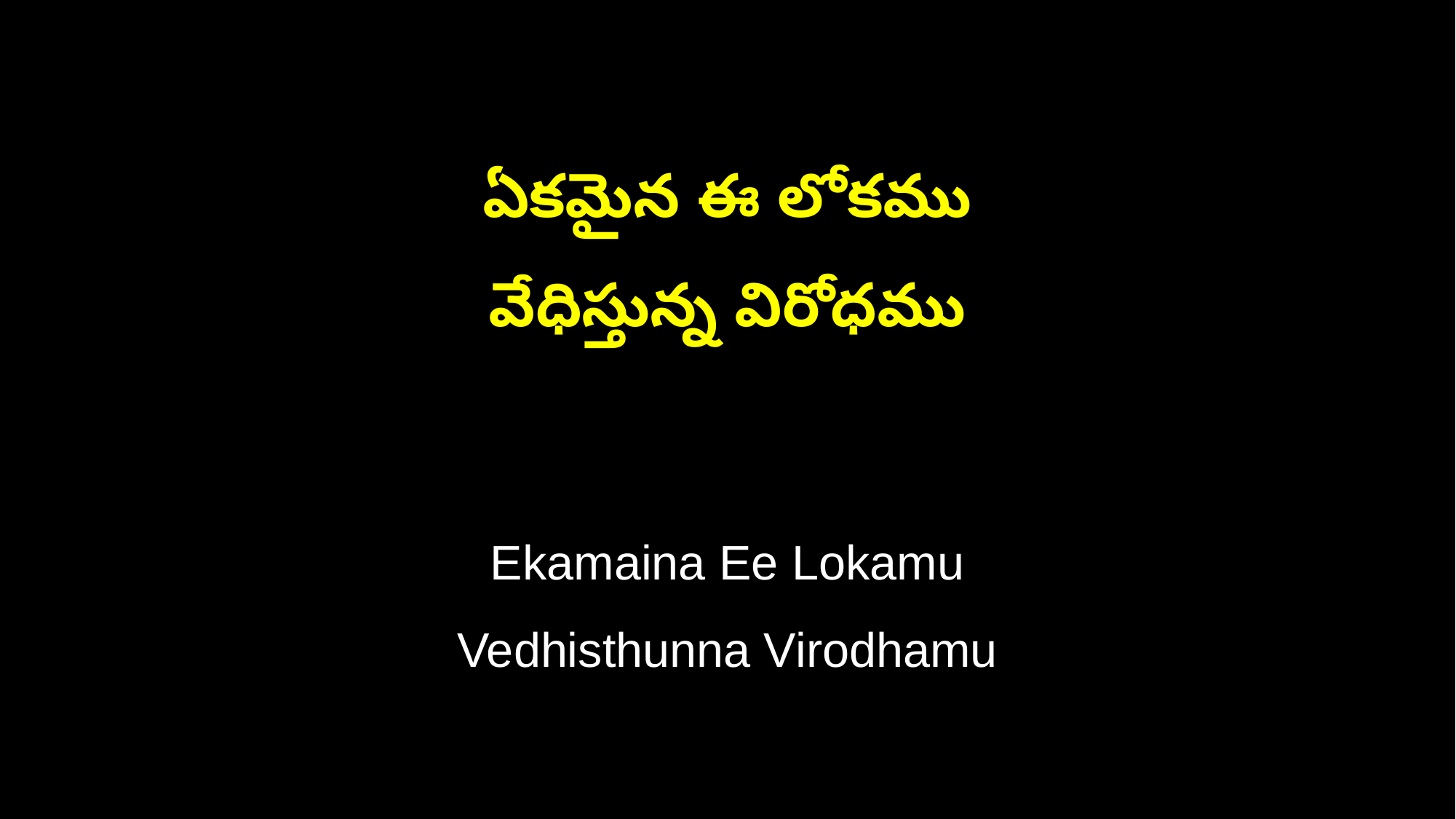

ఏకమైన ఈ లోకము
వేధిస్తున్న విరోధము
Ekamaina Ee Lokamu
Vedhisthunna Virodhamu